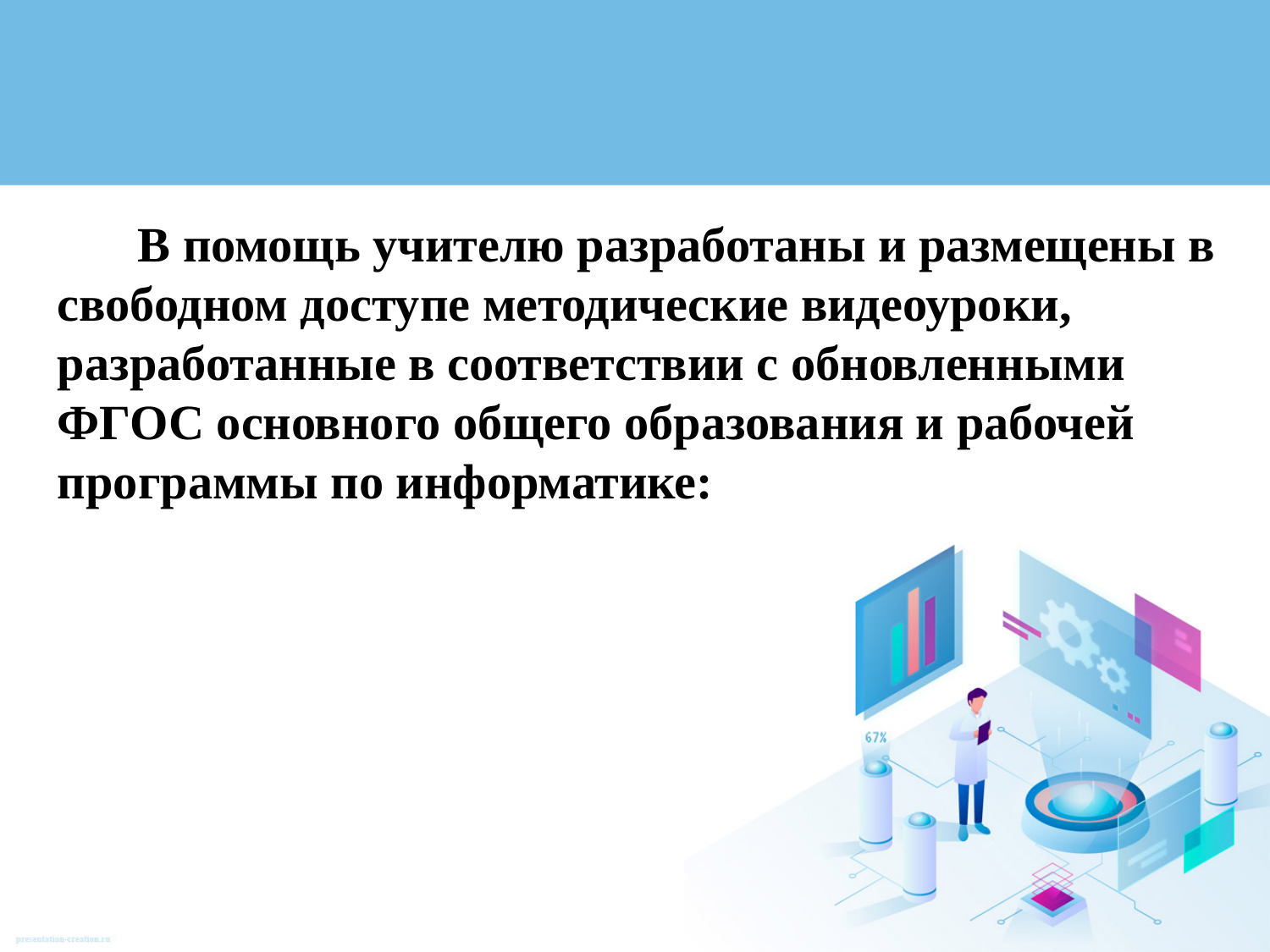

#
          В помощь учителю разработаны и размещены в свободном доступе методические видеоуроки, разработанные в соответствии с обновленными ФГОС основного общего образования и рабочей программы по информатике: